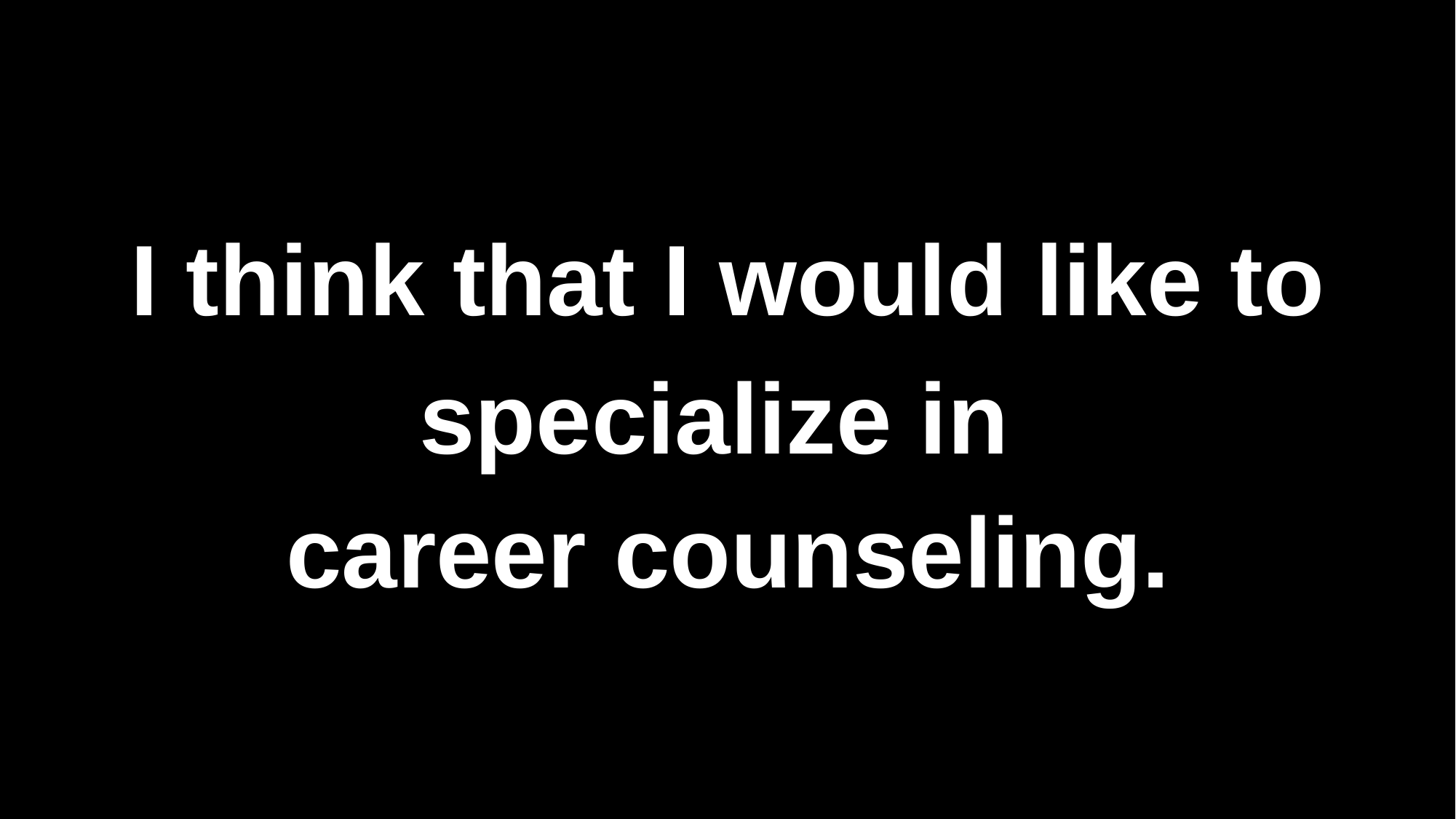

I think that I would like to

specialize in

career counseling.